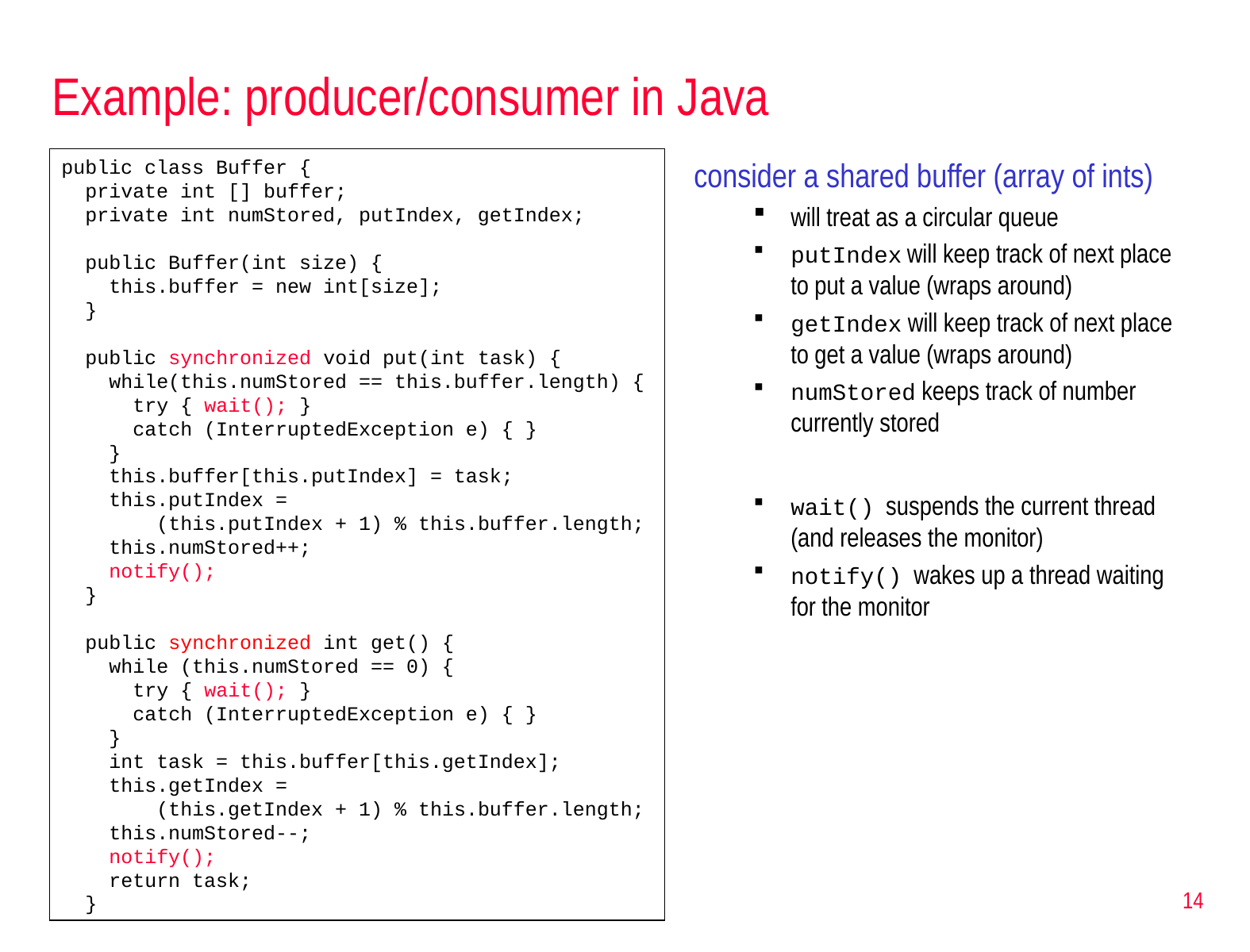

# Example: producer/consumer in Java
public class Buffer {
  private int [] buffer;
  private int numStored, putIndex, getIndex;

  public Buffer(int size) {
    this.buffer = new int[size];
  }

  public synchronized void put(int task) {
    while(this.numStored == this.buffer.length) {
      try { wait(); }
      catch (InterruptedException e) { }
    }
    this.buffer[this.putIndex] = task;
    this.putIndex =
        (this.putIndex + 1) % this.buffer.length;
    this.numStored++;
    notify();
  }

  public synchronized int get() {
    while (this.numStored == 0) {
      try { wait(); }
      catch (InterruptedException e) { }
    }
    int task = this.buffer[this.getIndex];
    this.getIndex =
        (this.getIndex + 1) % this.buffer.length;
    this.numStored--;
    notify();
    return task;
  }
consider a shared buffer (array of ints)
will treat as a circular queue
putIndex will keep track of next place to put a value (wraps around)
getIndex will keep track of next place to get a value (wraps around)
numStored keeps track of number currently stored

wait()  suspends the current thread (and releases the monitor)
notify()  wakes up a thread waiting for the monitor

14